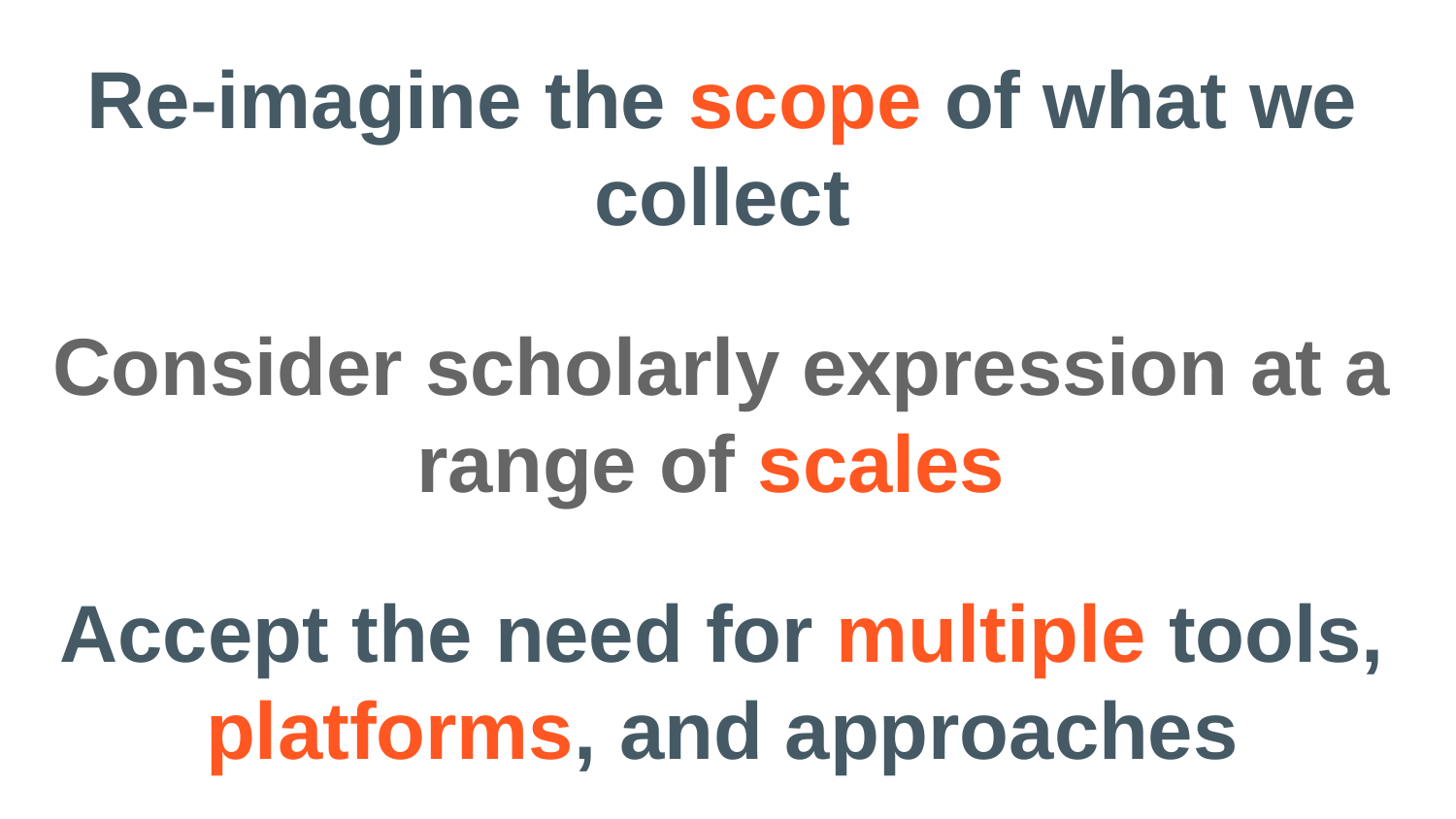

Re-imagine the scope of what we collect
Consider scholarly expression at a range of scales
Accept the need for multiple tools, platforms, and approaches